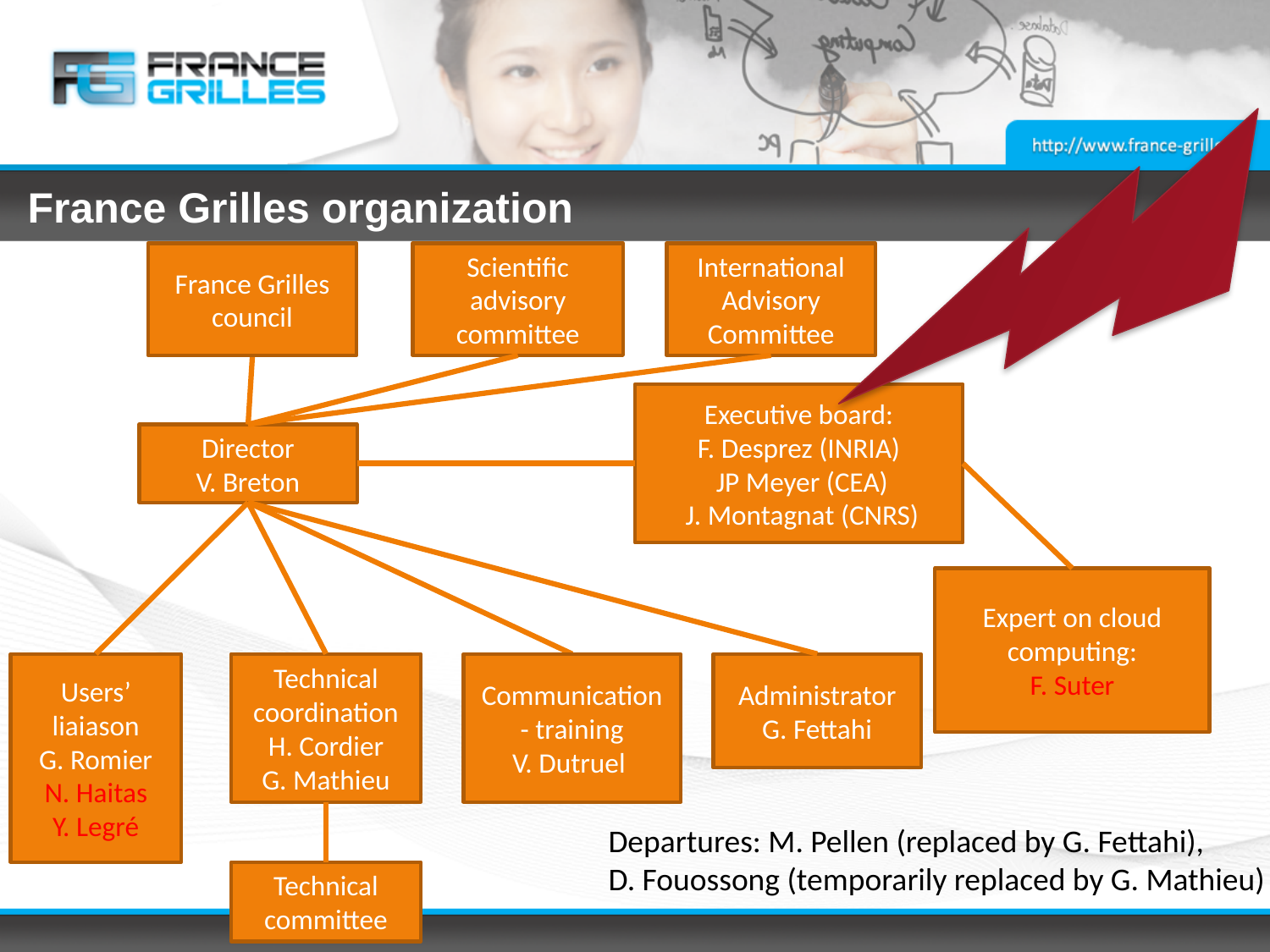

# France Grilles organization
France Grilles council
Scientific advisory committee
International Advisory Committee
Executive board:
F. Desprez (INRIA)
 JP Meyer (CEA)
 J. Montagnat (CNRS)
Director
V. Breton
Users’ liaiason
G. Romier
N. Haitas
Y. Legré
Technical coordination
H. Cordier
G. Mathieu
Communication - training
V. Dutruel
Administrator
G. Fettahi
Technical committee
Expert on cloud computing:
F. Suter
Departures: M. Pellen (replaced by G. Fettahi),
D. Fouossong (temporarily replaced by G. Mathieu)